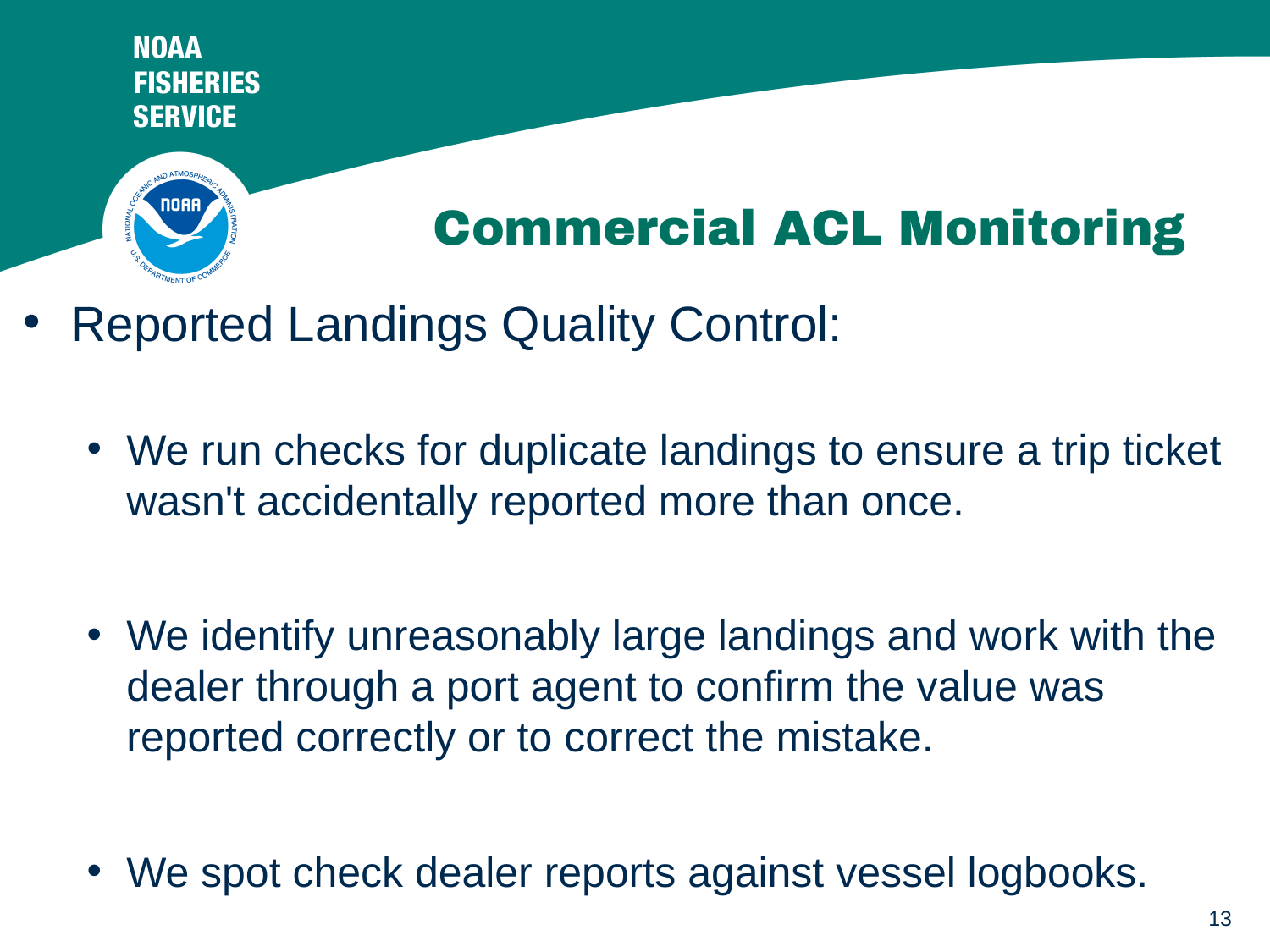

# Commercial ACL Monitoring
Reported Landings Quality Control:

We run checks for duplicate landings to ensure a trip ticket wasn't accidentally reported more than once.

We identify unreasonably large landings and work with the dealer through a port agent to confirm the value was reported correctly or to correct the mistake.

We spot check dealer reports against vessel logbooks.